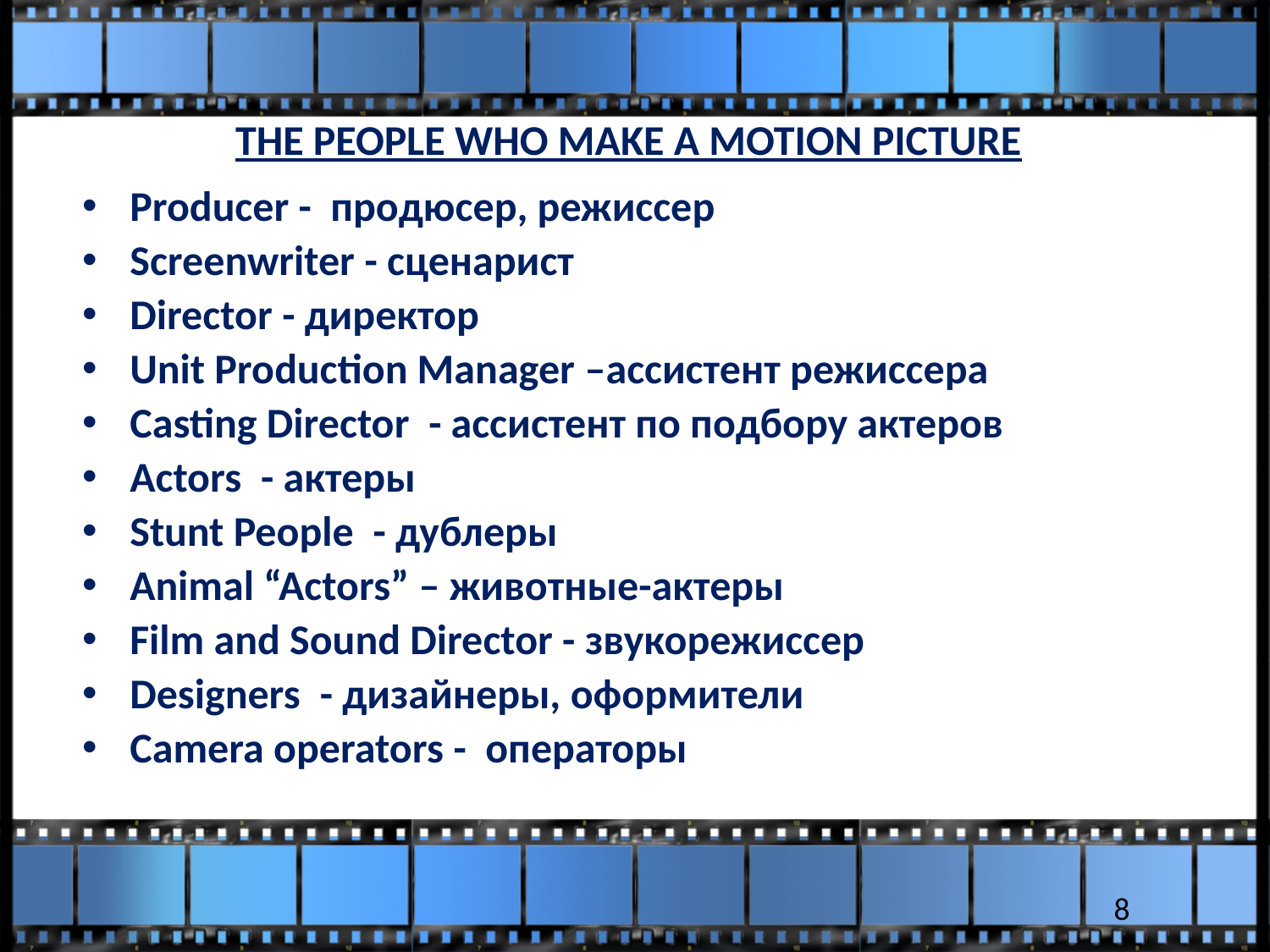

# THE PEOPLE WHO MAKE A MOTION PICTURE
Producer -  продюсер, режиссер
Screenwriter - сценарист
Director - директор
Unit Production Manager –ассистент режиссера
Casting Director  - ассистент по подбору актеров
Actors  - актеры
Stunt People  - дублеры
Animal “Actors” – животные-актеры
Film and Sound Director - звукорежиссер
Designers  - дизайнеры, оформители
Camera operators -  операторы
8